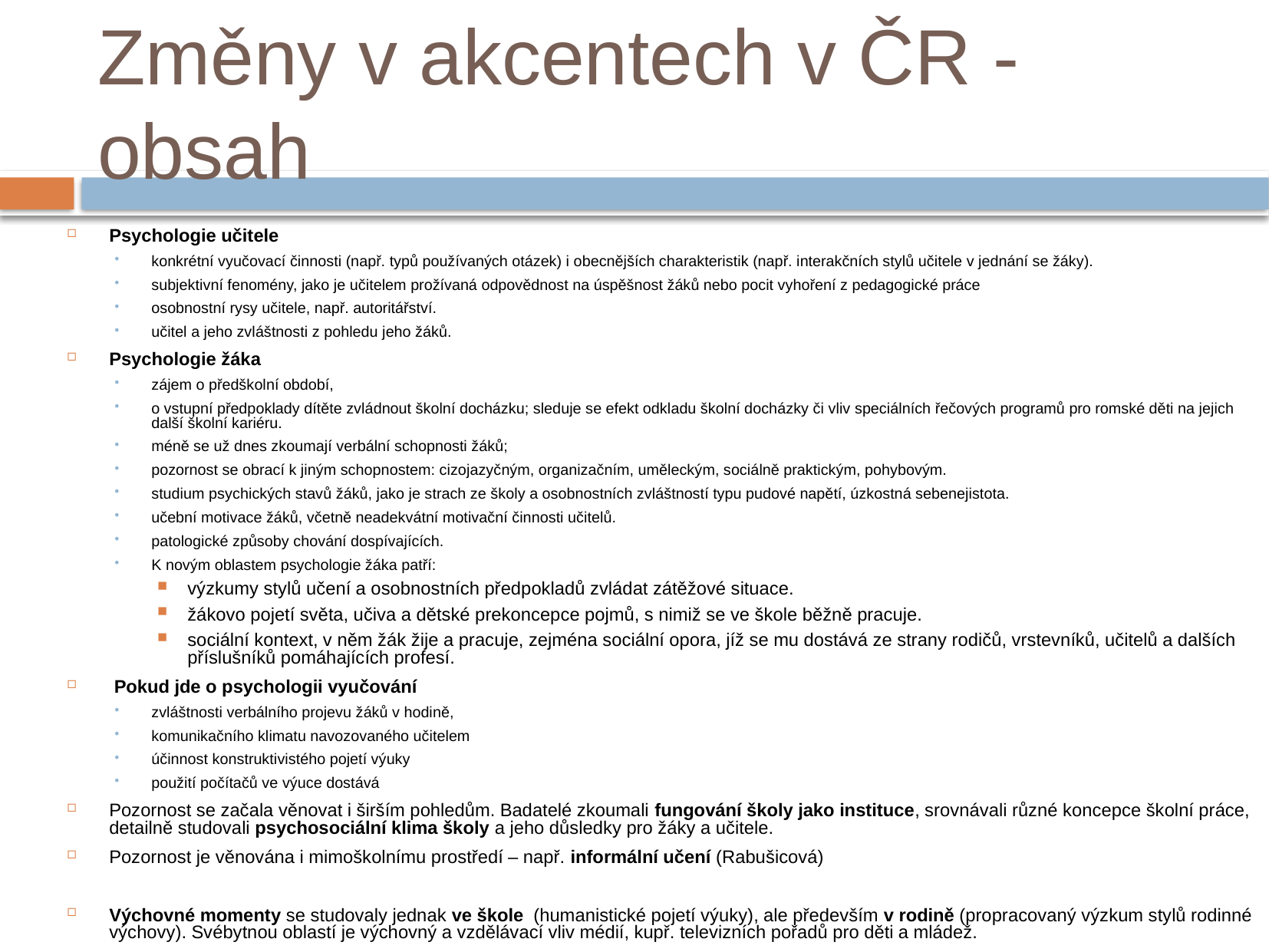

# Změny v akcentech v ČR - obsah
Psychologie učitele
konkrétní vyučovací činnosti (např. typů používaných otázek) i obecnějších charakteristik (např. interakčních stylů učitele v jednání se žáky).
subjektivní fenomény, jako je učitelem prožívaná odpovědnost na úspěšnost žáků nebo pocit vyhoření z pedagogické práce
osobnostní rysy učitele, např. autoritářství.
učitel a jeho zvláštnosti z pohledu jeho žáků.
Psychologie žáka
zájem o předškolní období,
o vstupní předpoklady dítěte zvládnout školní docházku; sleduje se efekt odkladu školní docházky či vliv speciálních řečových programů pro romské děti na jejich další školní kariéru.
méně se už dnes zkoumají verbální schopnosti žáků;
pozornost se obrací k jiným schopnostem: cizojazyčným, organizačním, uměleckým, sociálně praktickým, pohybovým.
studium psychických stavů žáků, jako je strach ze školy a osobnostních zvláštností typu pudové napětí, úzkostná sebenejistota.
učební motivace žáků, včetně neadekvátní motivační činnosti učitelů.
patologické způsoby chování dospívajících.
K novým oblastem psychologie žáka patří:
výzkumy stylů učení a osobnostních předpokladů zvládat zátěžové situace.
žákovo pojetí světa, učiva a dětské prekoncepce pojmů, s nimiž se ve škole běžně pracuje.
sociální kontext, v něm žák žije a pracuje, zejména sociální opora, jíž se mu dostává ze strany rodičů, vrstevníků, učitelů a dalších příslušníků pomáhajících profesí.
 Pokud jde o psychologii vyučování
zvláštnosti verbálního projevu žáků v hodině,
komunikačního klimatu navozovaného učitelem
účinnost konstruktivistého pojetí výuky
použití počítačů ve výuce dostává
Pozornost se začala věnovat i širším pohledům. Badatelé zkoumali fungování školy jako instituce, srovnávali různé koncepce školní práce, detailně studovali psychosociální klima školy a jeho důsledky pro žáky a učitele.
Pozornost je věnována i mimoškolnímu prostředí – např. informální učení (Rabušicová)

Výchovné momenty se studovaly jednak ve škole  (humanistické pojetí výuky), ale především v rodině (propracovaný výzkum stylů rodinné výchovy). Svébytnou oblastí je výchovný a vzdělávací vliv médií, kupř. televizních pořadů pro děti a mládež.